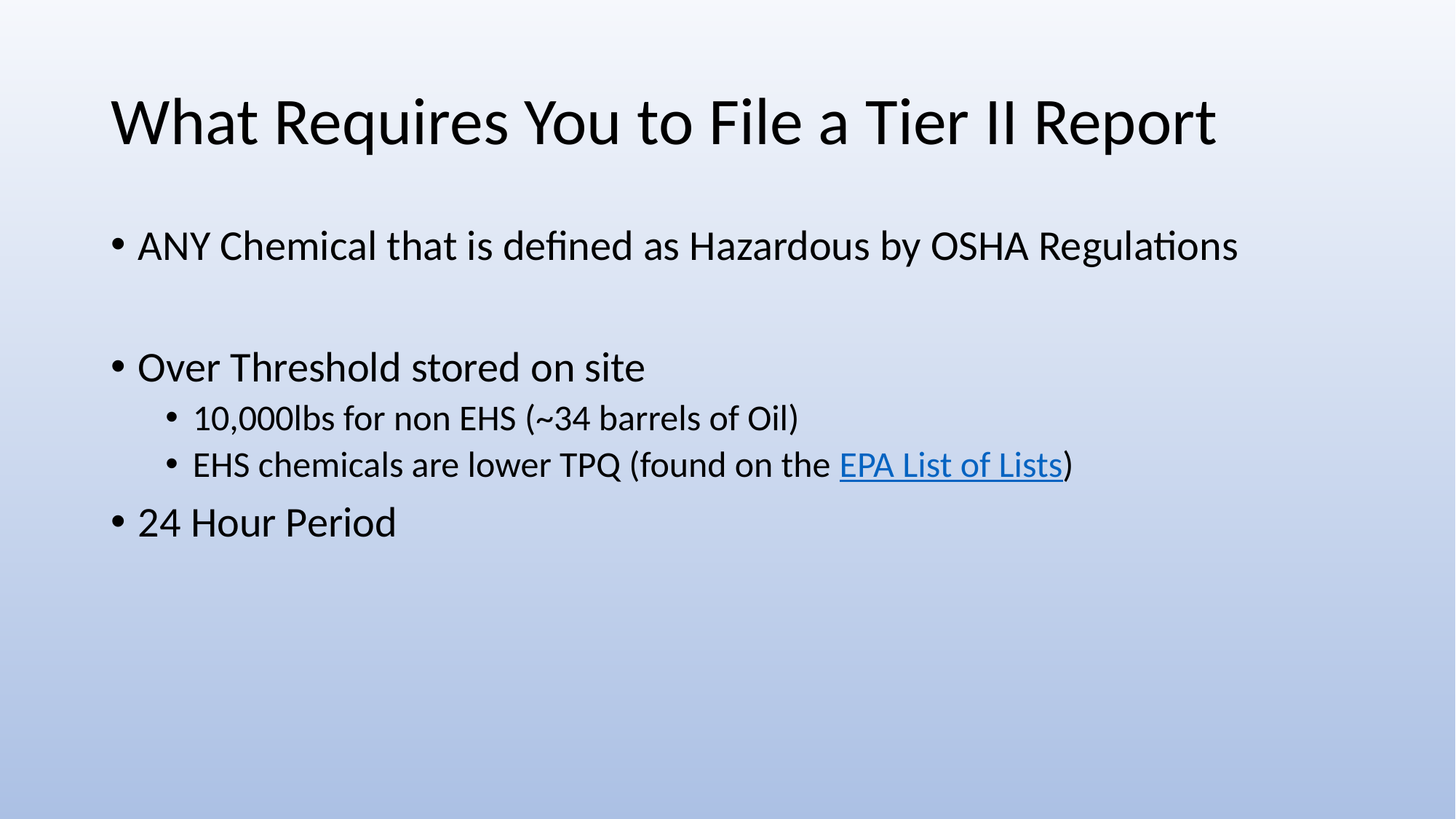

# What Requires You to File a Tier II Report
ANY Chemical that is defined as Hazardous by OSHA Regulations

Over Threshold stored on site
10,000lbs for non EHS (~34 barrels of Oil)
EHS chemicals are lower TPQ (found on the EPA List of Lists)
24 Hour Period